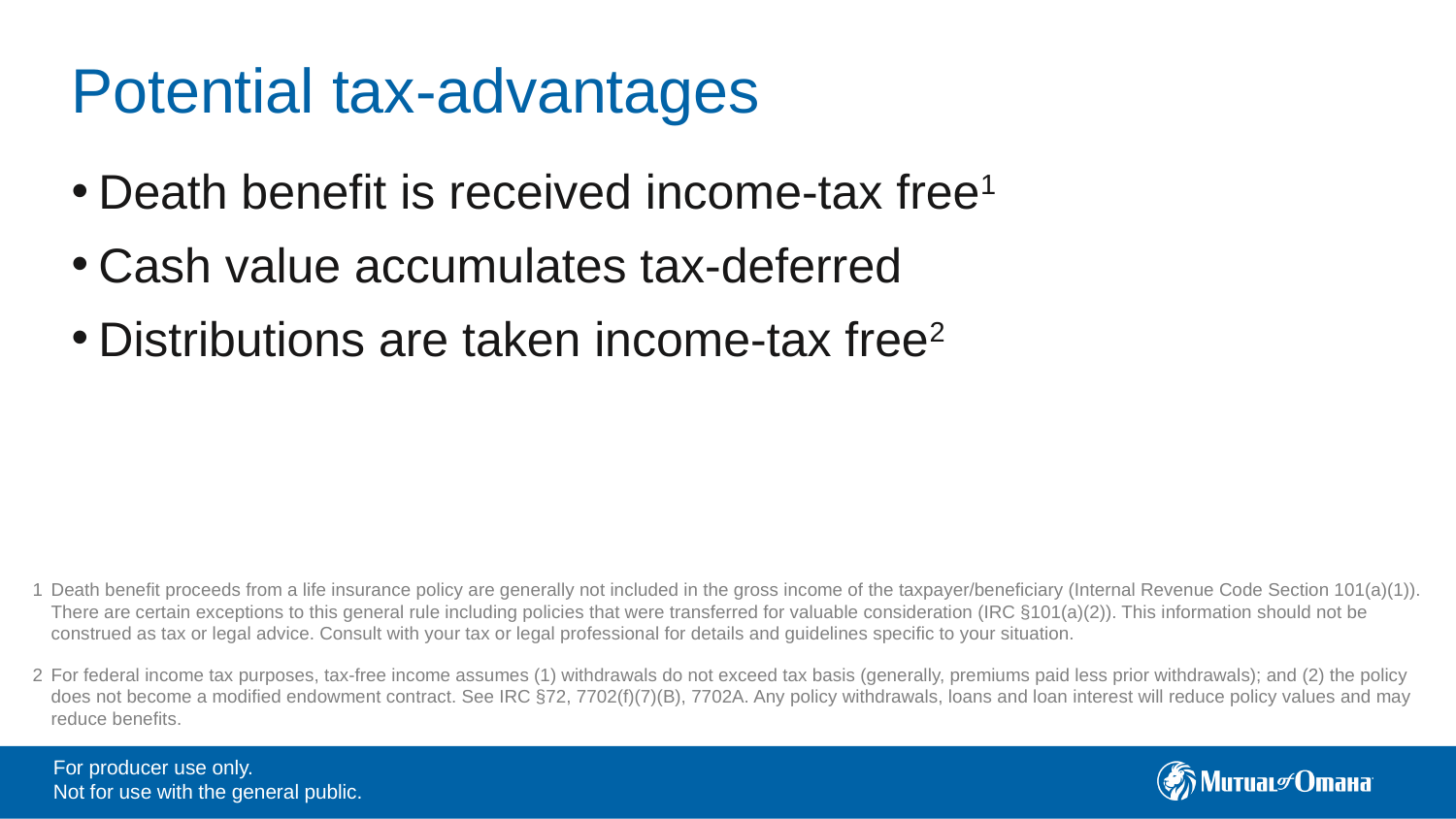

# Potential tax-advantages
Death benefit is received income-tax free1
Cash value accumulates tax-deferred
Distributions are taken income-tax free2
1 	Death benefit proceeds from a life insurance policy are generally not included in the gross income of the taxpayer/beneficiary (Internal Revenue Code Section 101(a)(1)). There are certain exceptions to this general rule including policies that were transferred for valuable consideration (IRC §101(a)(2)). This information should not be construed as tax or legal advice. Consult with your tax or legal professional for details and guidelines specific to your situation.
2 	For federal income tax purposes, tax-free income assumes (1) withdrawals do not exceed tax basis (generally, premiums paid less prior withdrawals); and (2) the policy does not become a modified endowment contract. See IRC §72, 7702(f)(7)(B), 7702A. Any policy withdrawals, loans and loan interest will reduce policy values and may reduce benefits.
For producer use only.
Not for use with the general public.